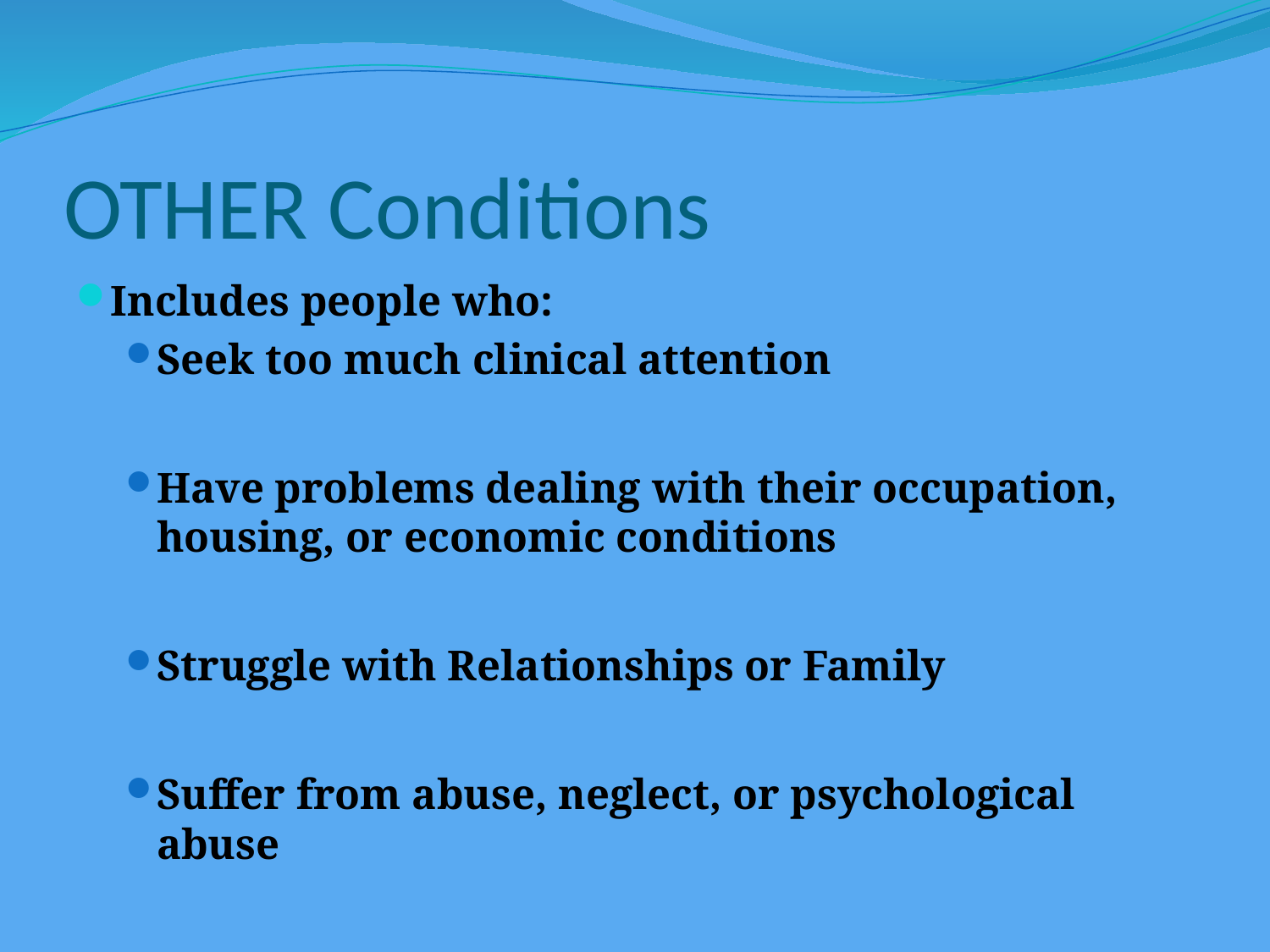

# OTHER Conditions
Includes people who:
Seek too much clinical attention

Have problems dealing with their occupation, housing, or economic conditions

Struggle with Relationships or Family

Suffer from abuse, neglect, or psychological abuse